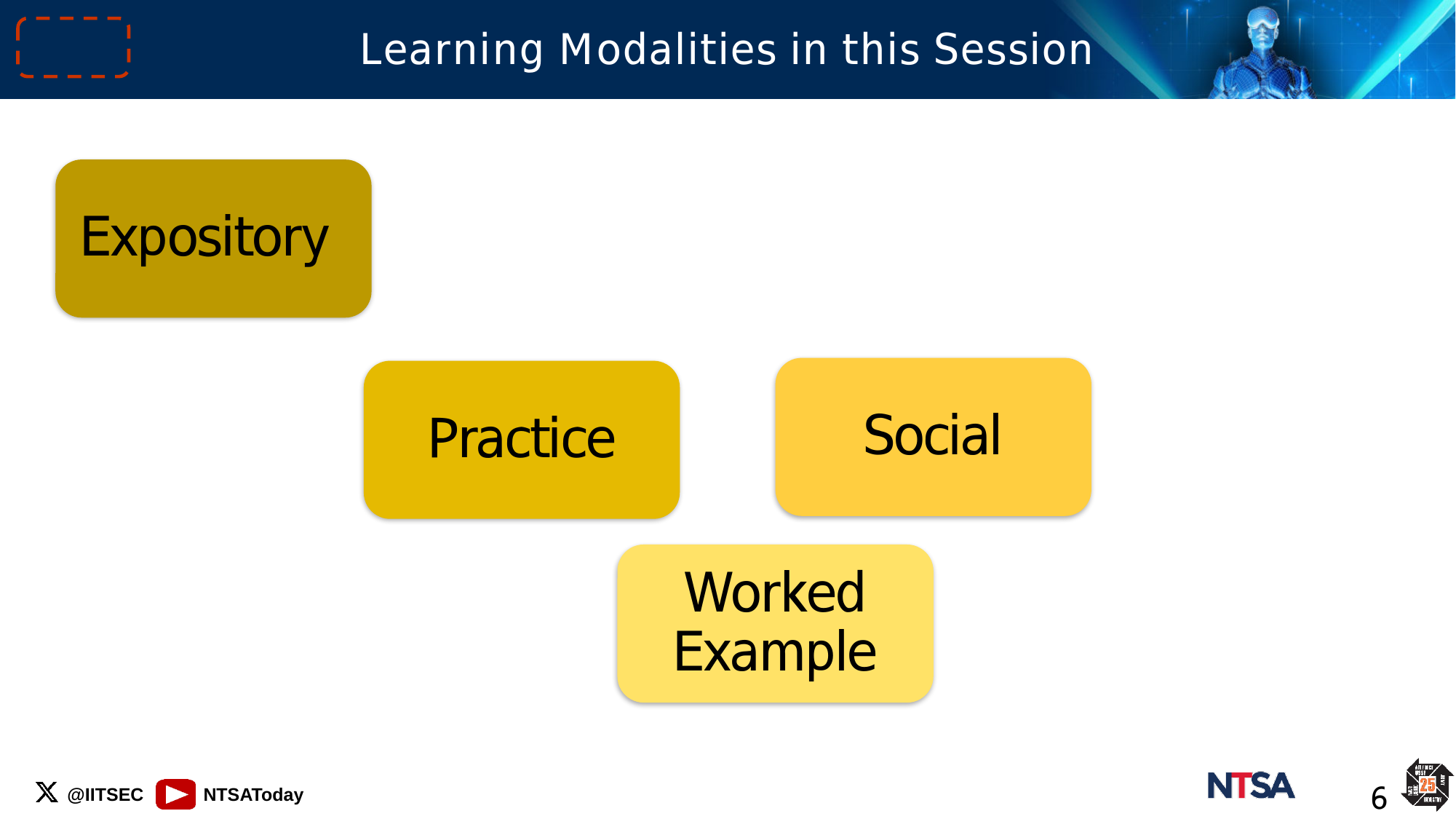

# Learning Modalities in this Session

Expository

Social

Practice

Worked Example
6